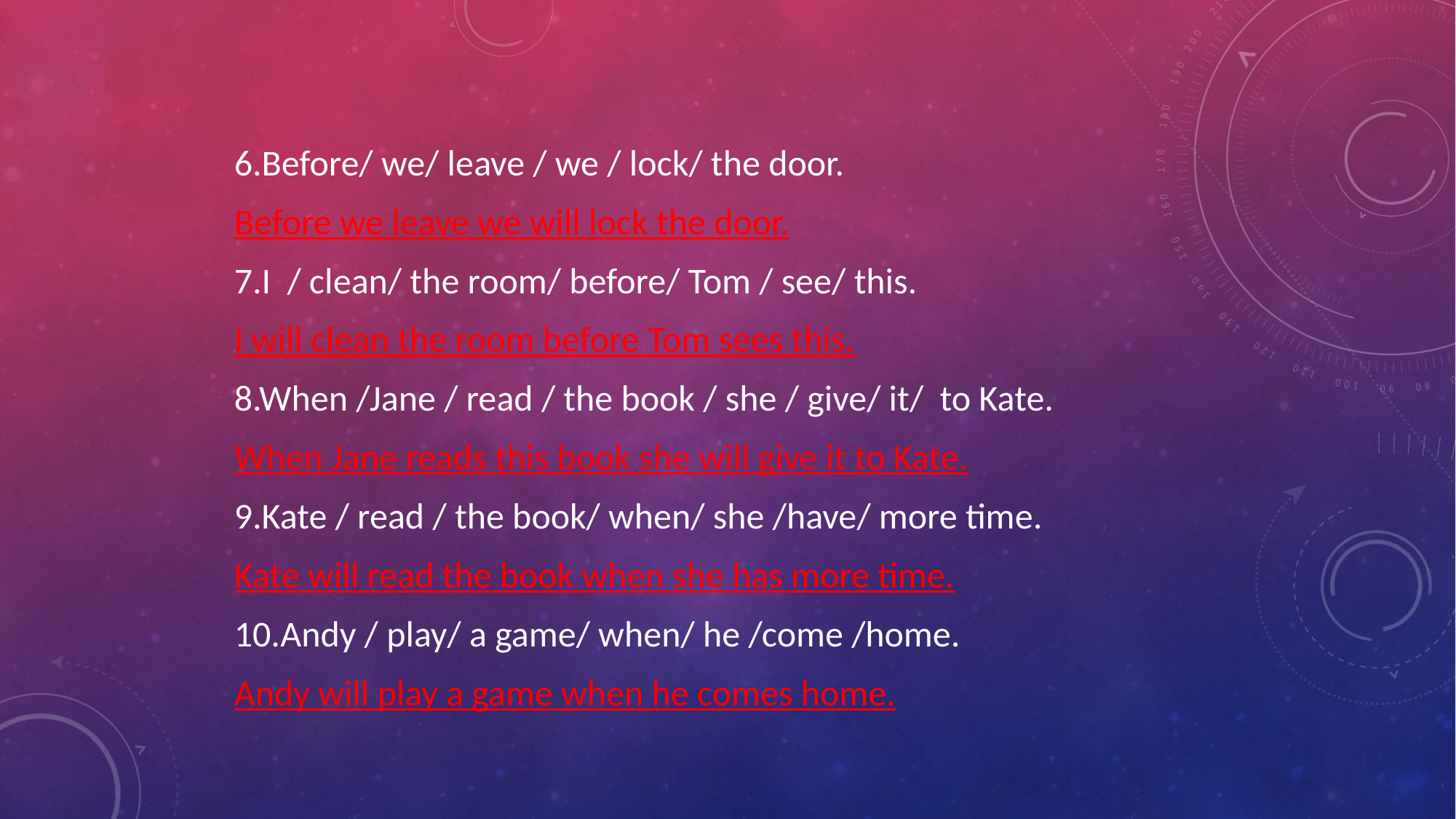

6.Before/ we/ leave / we / lock/ the door.
Before we leave we will lock the door.
7.I  / clean/ the room/ before/ Tom / see/ this.
I will clean the room before Tom sees this.
8.When /Jane / read / the book / she / give/ it/  to Kate.
When Jane reads this book she will give it to Kate.
9.Kate / read / the book/ when/ she /have/ more time.
Kate will read the book when she has more time.
10.Andy / play/ a game/ when/ he /come /home.
Andy will play a game when he comes home.